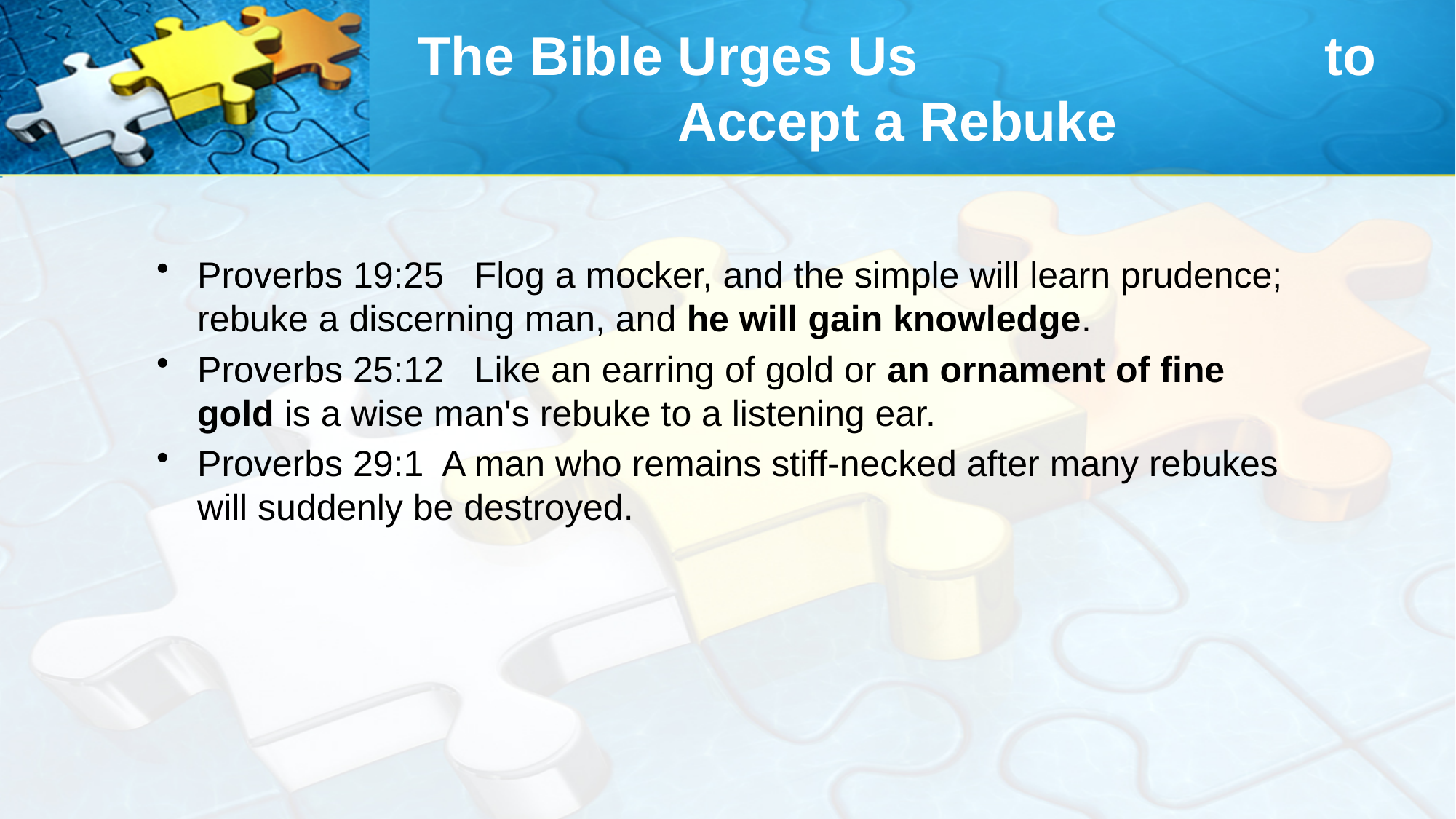

# The Bible Urges Us                           to Accept a Rebuke
Proverbs 19:25   Flog a mocker, and the simple will learn prudence; rebuke a discerning man, and he will gain knowledge.
Proverbs 25:12   Like an earring of gold or an ornament of fine gold is a wise man's rebuke to a listening ear.
Proverbs 29:1  A man who remains stiff-necked after many rebukes will suddenly be destroyed.